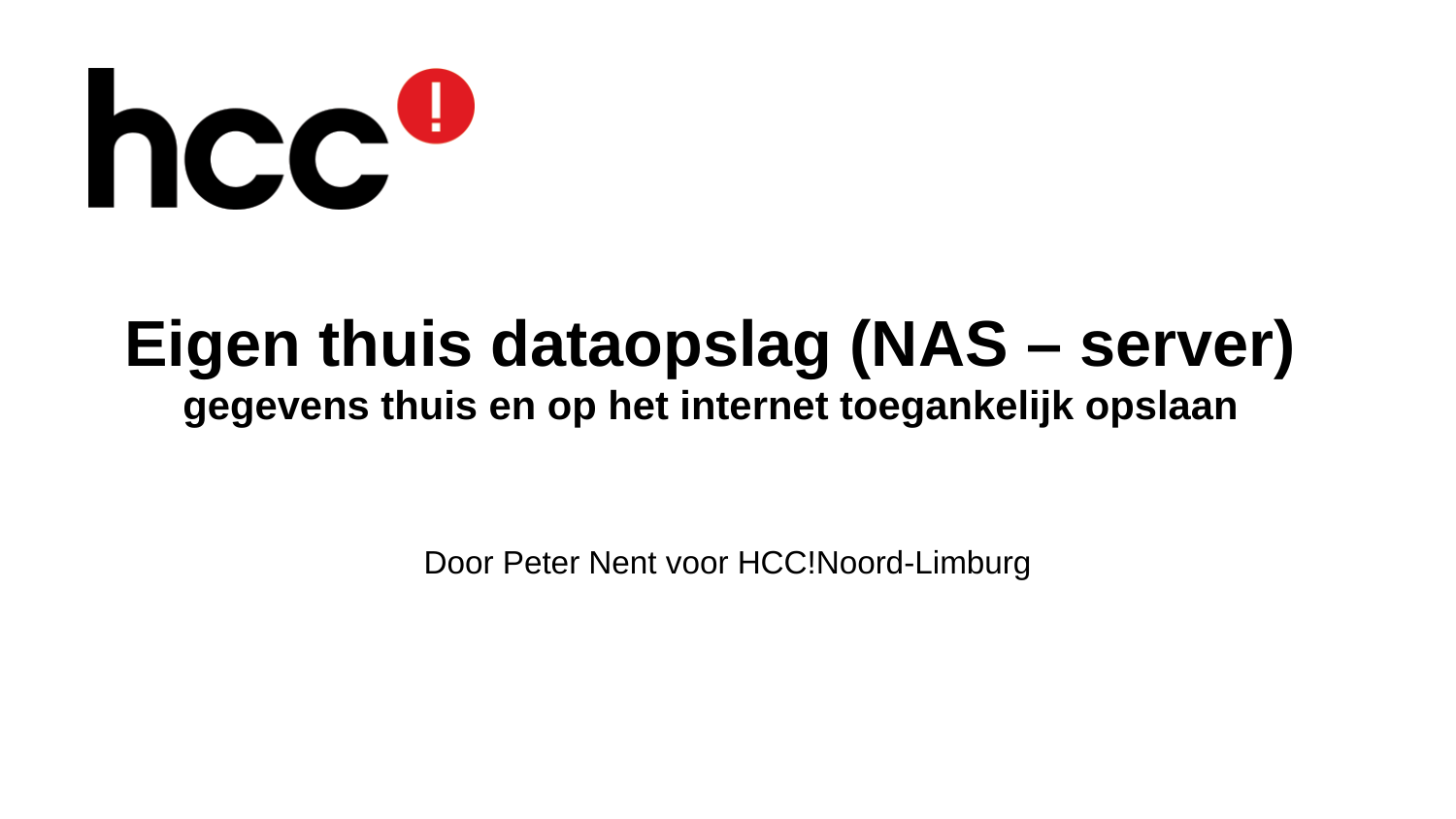

# Eigen thuis dataopslag (NAS – server) gegevens thuis en op het internet toegankelijk opslaan
Door Peter Nent voor HCC!Noord-Limburg